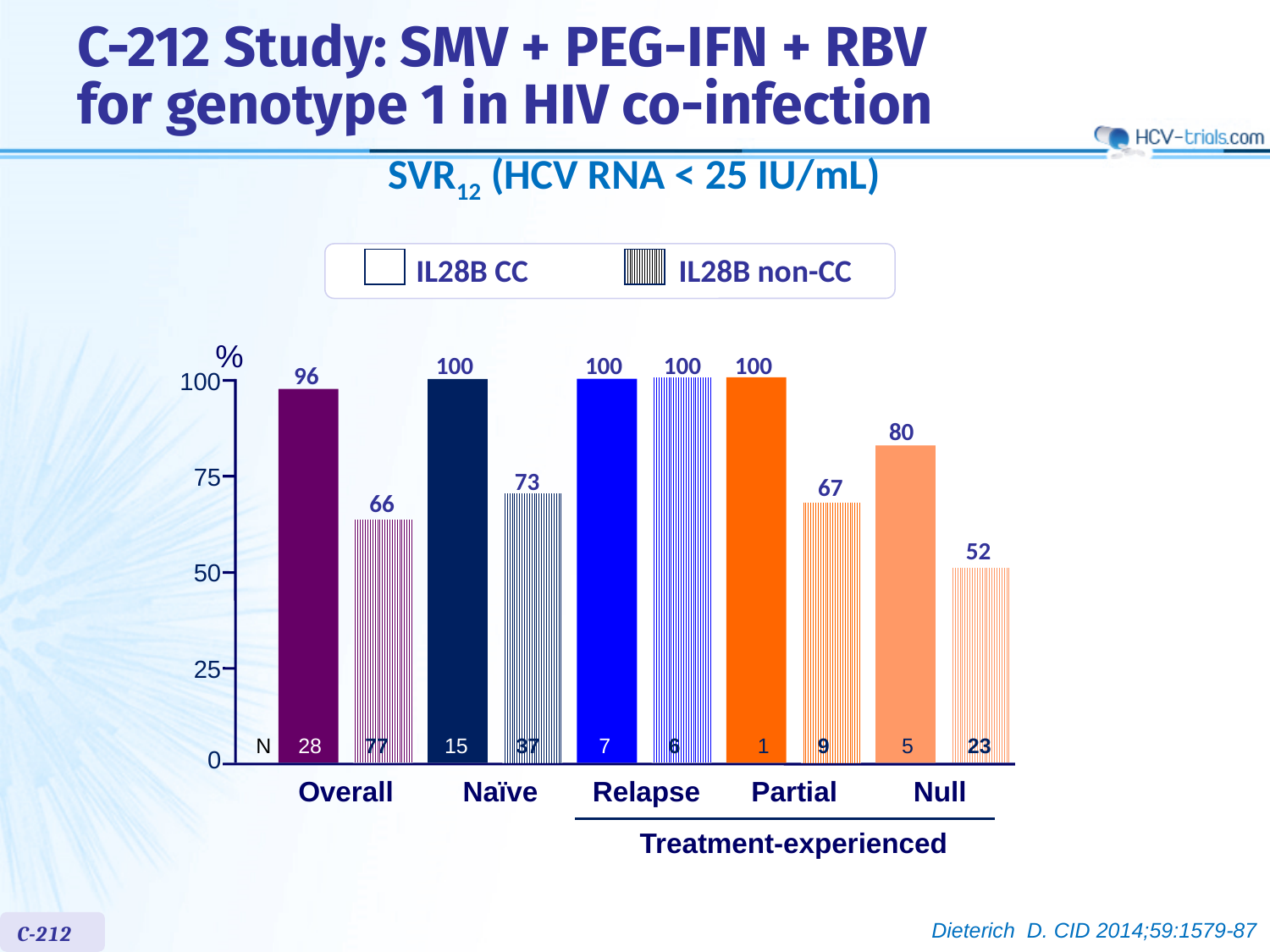

# C-212 Study: SMV + PEG-IFN + RBV for genotype 1 in HIV co-infection
SVR12 (HCV RNA < 25 IU/mL)

IL28B CC
IL28B non-CC

%
100
100
100
100
96
100

80

73
67
75
66

52
50

25

N
28
77
15
37
7
6
1
9
5
23
0

Overall
Naïve
Relapse
Partial
Null
Treatment-experienced
Dieterich  D. CID 2014;59:1579-87

C-212